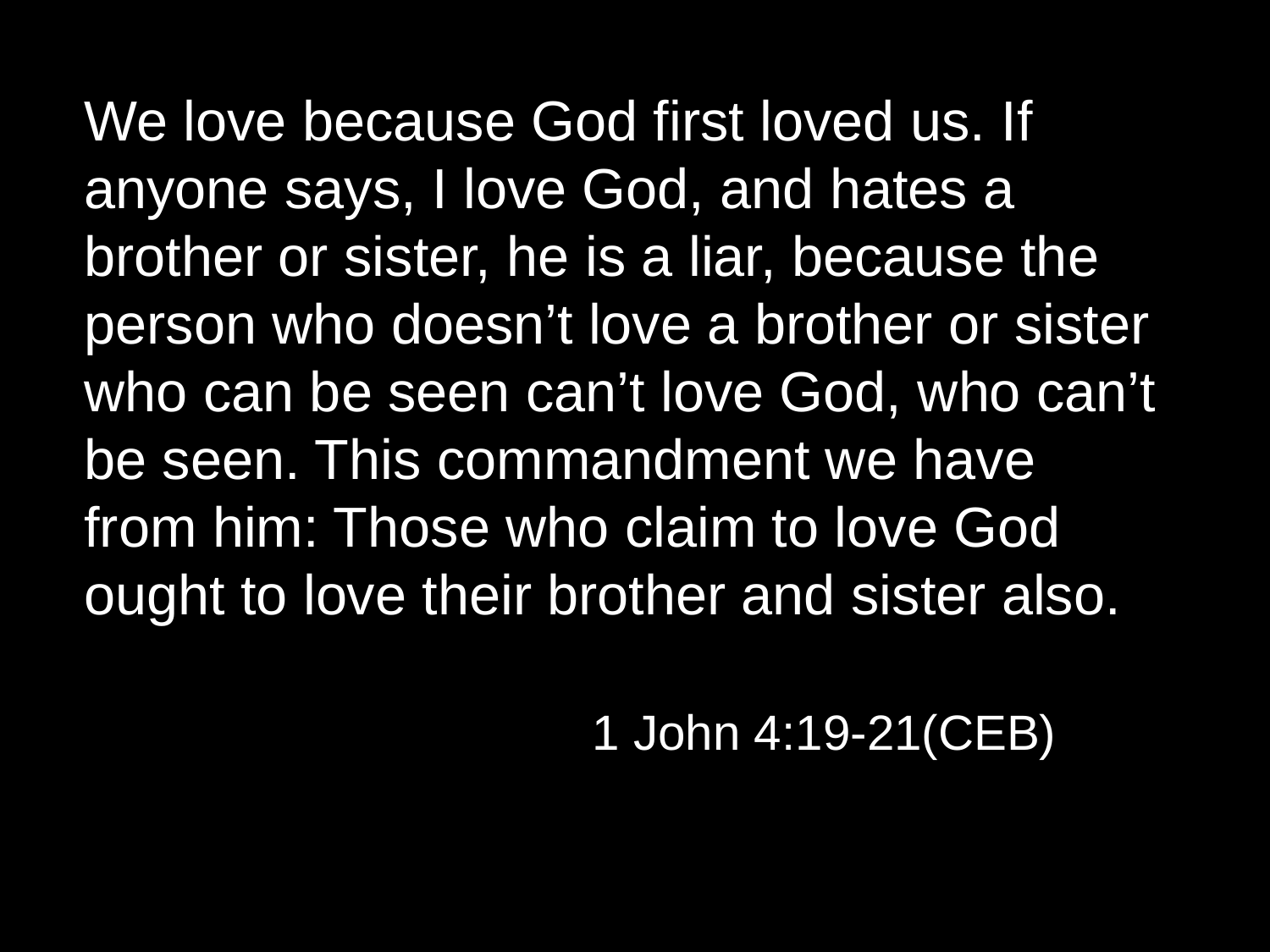

We love because God first loved us. If anyone says, I love God, and hates a brother or sister, he is a liar, because the person who doesn’t love a brother or sister who can be seen can’t love God, who can’t be seen. This commandment we have from him: Those who claim to love God ought to love their brother and sister also.

				1 John 4:19-21(CEB)